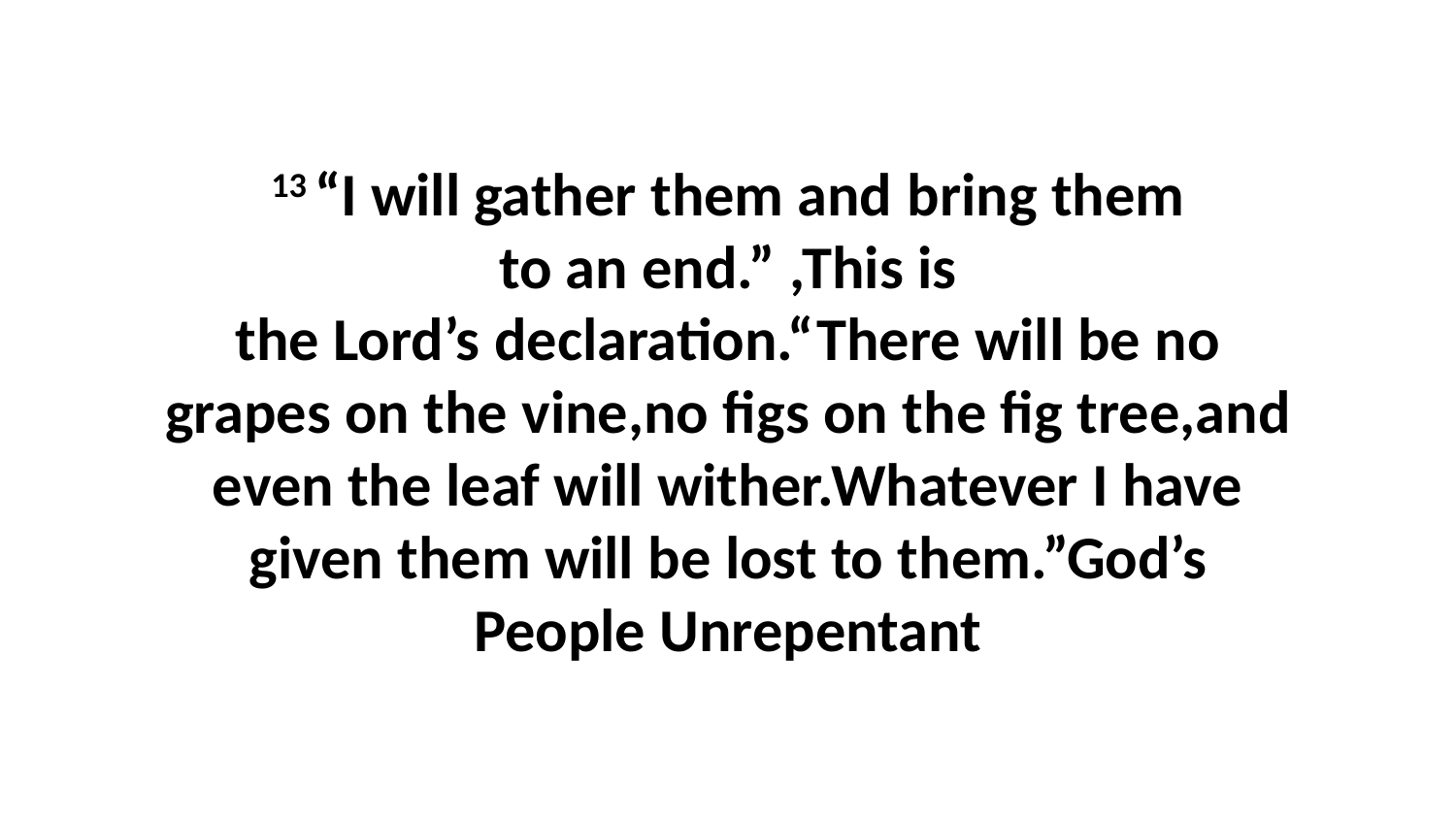

13 “I will gather them and bring them to an end.” ,This is the Lord’s declaration.“There will be no grapes on the vine,no figs on the fig tree,and even the leaf will wither.Whatever I have given them will be lost to them.”God’s People Unrepentant